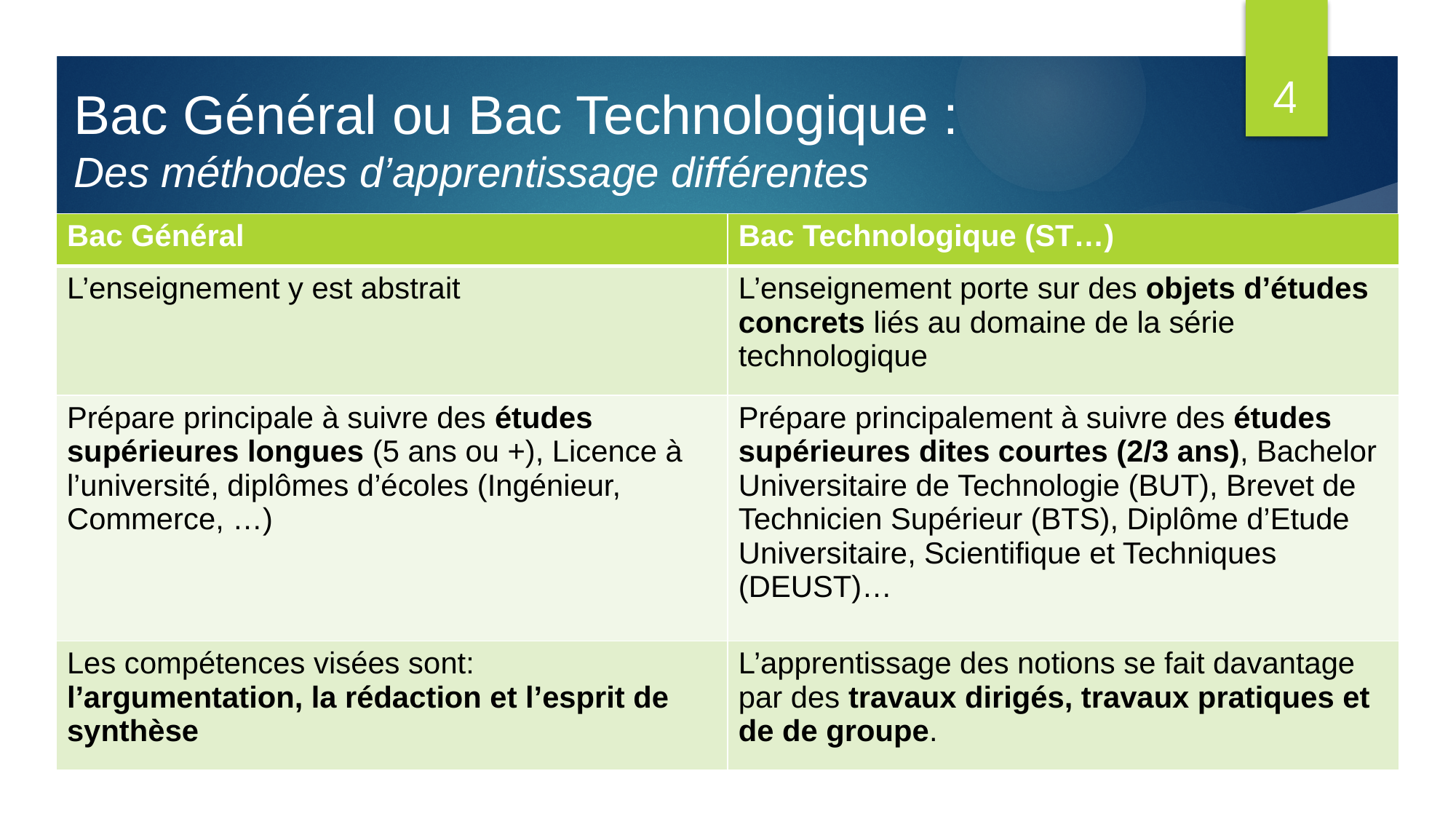

4
# Bac Général ou Bac Technologique : Des méthodes d’apprentissage différentes
| Bac Général | Bac Technologique (ST…) |
| --- | --- |
| L’enseignement y est abstrait | L’enseignement porte sur des objets d’études concrets liés au domaine de la série technologique |
| Prépare principale à suivre des études supérieures longues (5 ans ou +), Licence à l’université, diplômes d’écoles (Ingénieur, Commerce, …) | Prépare principalement à suivre des études supérieures dites courtes (2/3 ans), Bachelor Universitaire de Technologie (BUT), Brevet de Technicien Supérieur (BTS), Diplôme d’Etude Universitaire, Scientifique et Techniques (DEUST)… |
| Les compétences visées sont: l’argumentation, la rédaction et l’esprit de synthèse | L’apprentissage des notions se fait davantage par des travaux dirigés, travaux pratiques et de de groupe. |